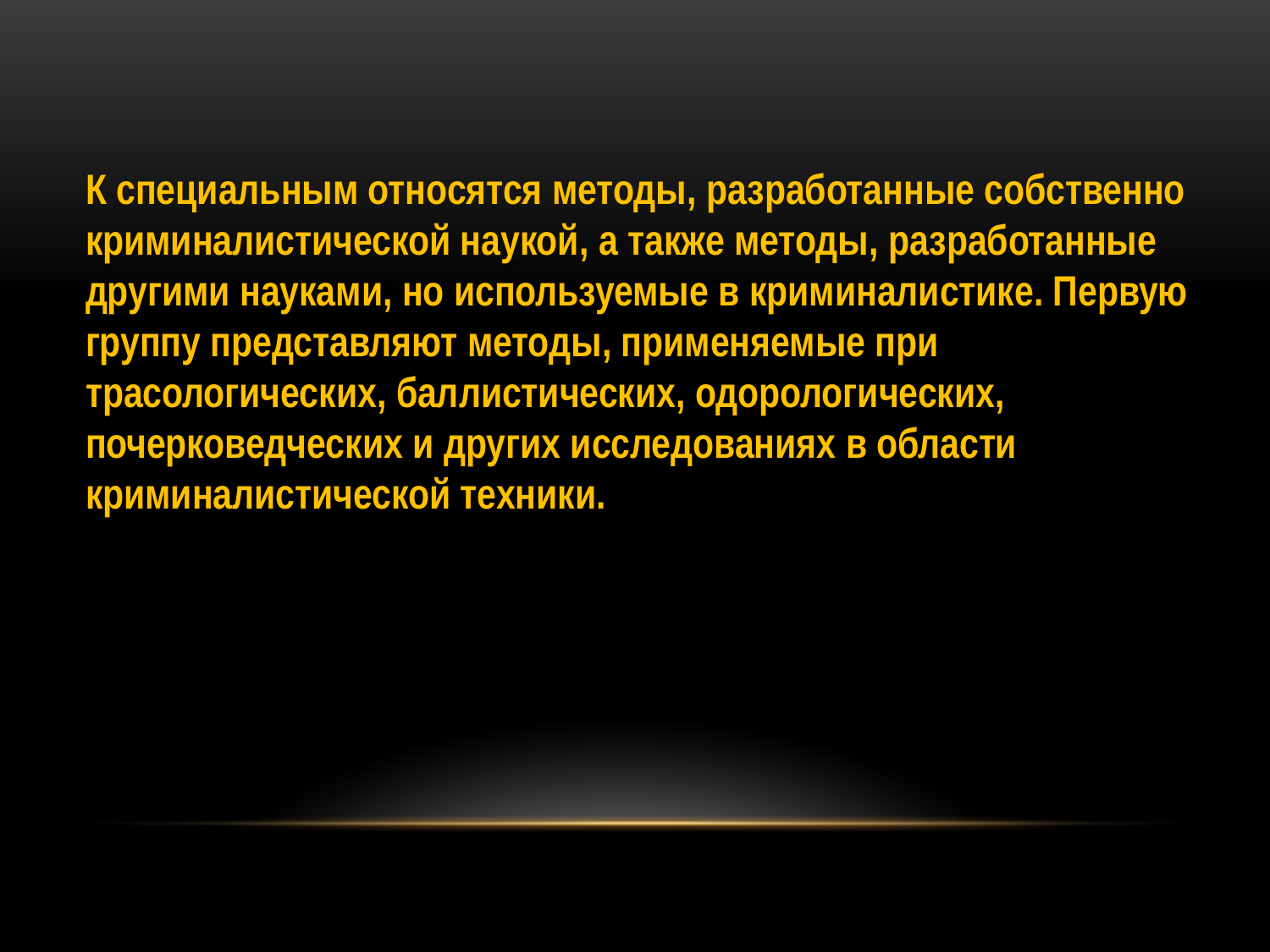

К специальным относятся методы, разработанные собственно криминалистической наукой, а также методы, разработанные другими науками, но используемые в криминалистике. Первую группу представляют методы, применяемые при трасологических, баллистических, одорологических, почерковедческих и других исследованиях в области криминалистической техники.